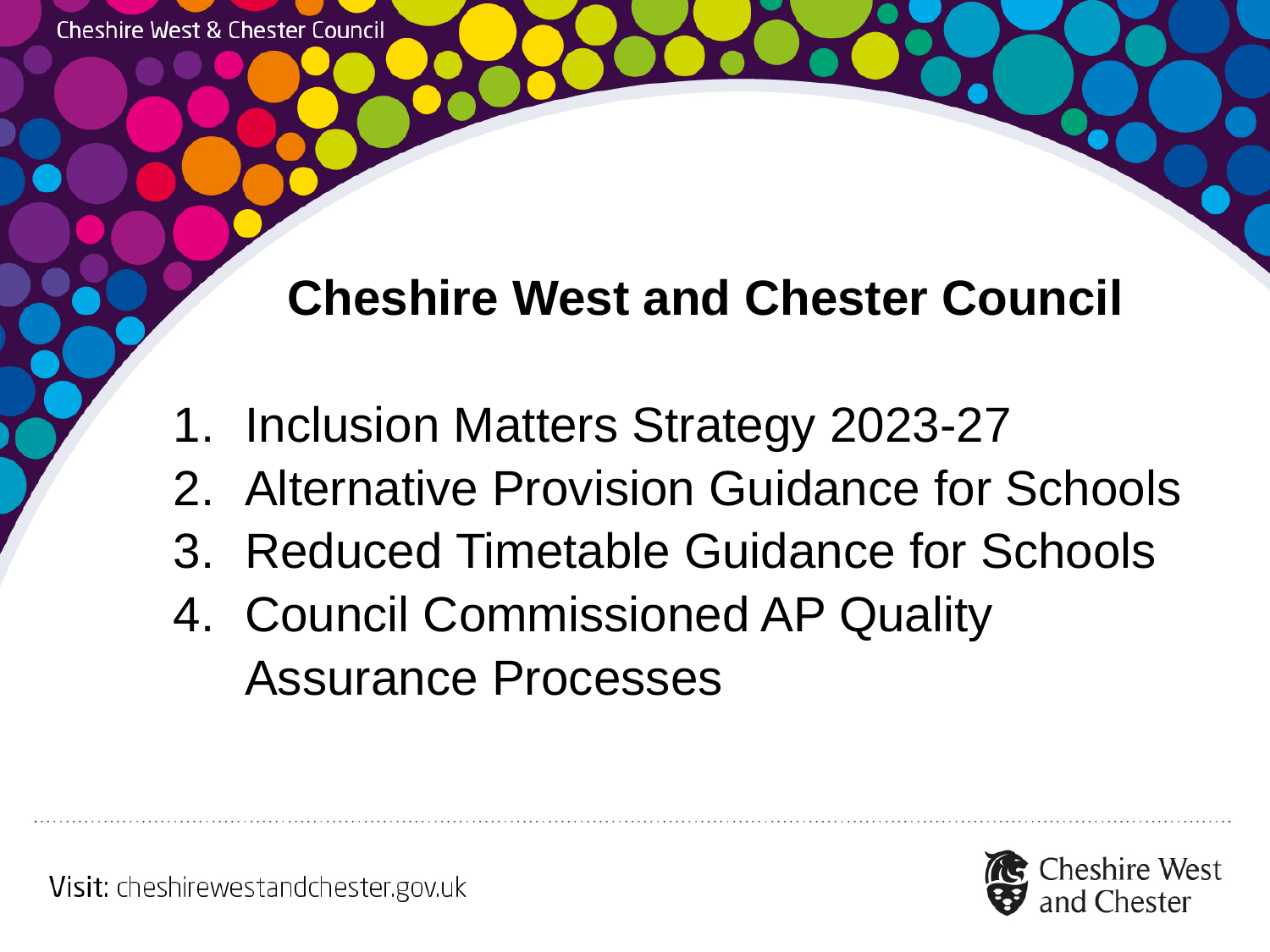

Cheshire West and Chester Council

Inclusion Matters Strategy 2023-27
Alternative Provision Guidance for Schools
Reduced Timetable Guidance for Schools
Council Commissioned AP Quality Assurance Processes